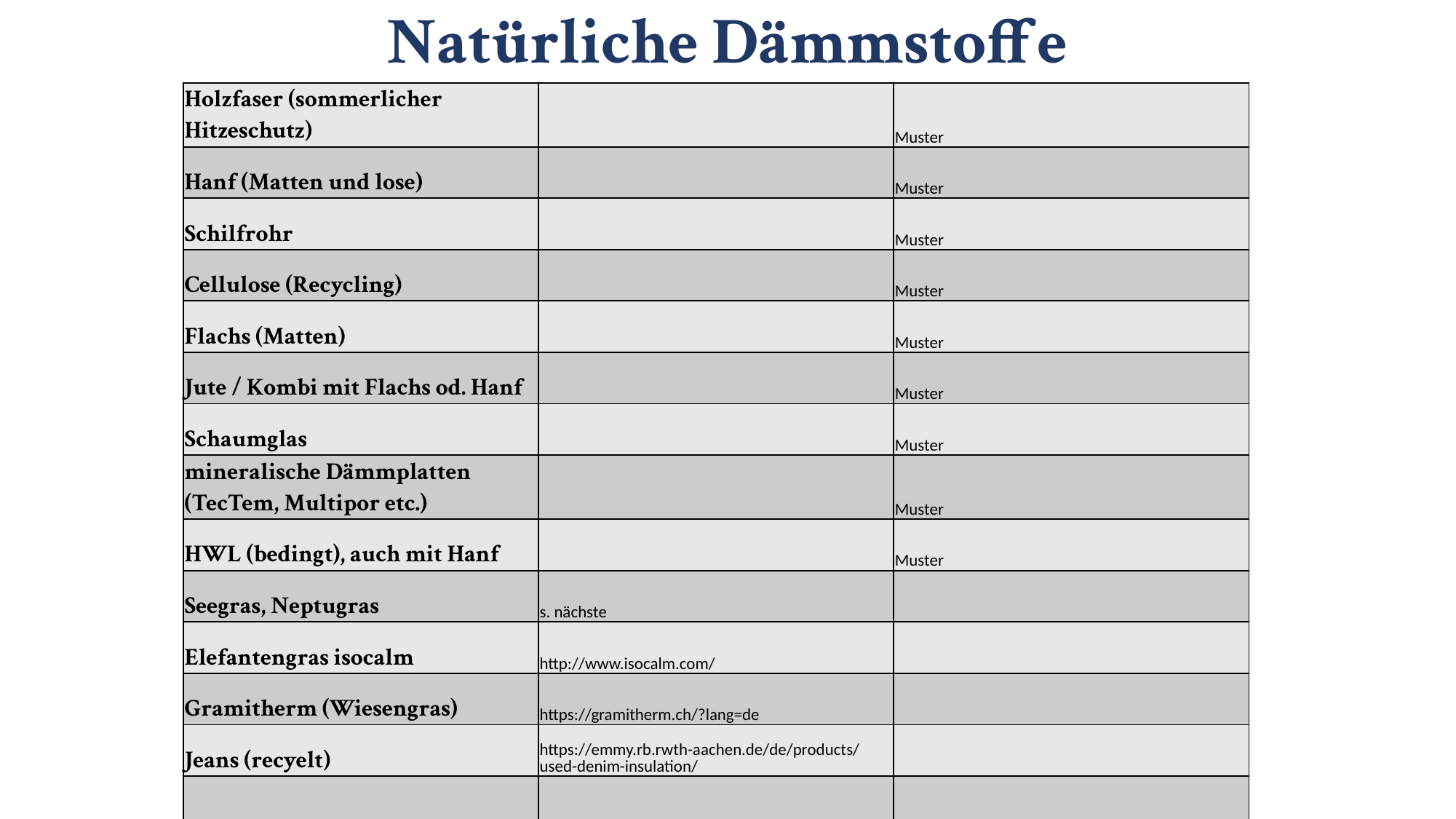

# Natürliche Dämmstoffe
| Holzfaser (sommerlicher Hitzeschutz) |  | Muster |
| --- | --- | --- |
| Hanf (Matten und lose) |  | Muster |
| Schilfrohr |  | Muster |
| Cellulose (Recycling) |  | Muster |
| Flachs (Matten) |  | Muster |
| Jute / Kombi mit Flachs od. Hanf |  | Muster |
| Schaumglas |  | Muster |
| mineralische Dämmplatten (TecTem, Multipor etc.) |  | Muster |
| HWL (bedingt), auch mit Hanf |  | Muster |
| Seegras, Neptugras | s. nächste |  |
| Elefantengras isocalm | http://www.isocalm.com/ |  |
| Gramitherm (Wiesengras) | https://gramitherm.ch/?lang=de |  |
| Jeans (recyelt) | https://emmy.rb.rwth-aachen.de/de/products/used-denim-insulation/ |  |
|  |  |  |